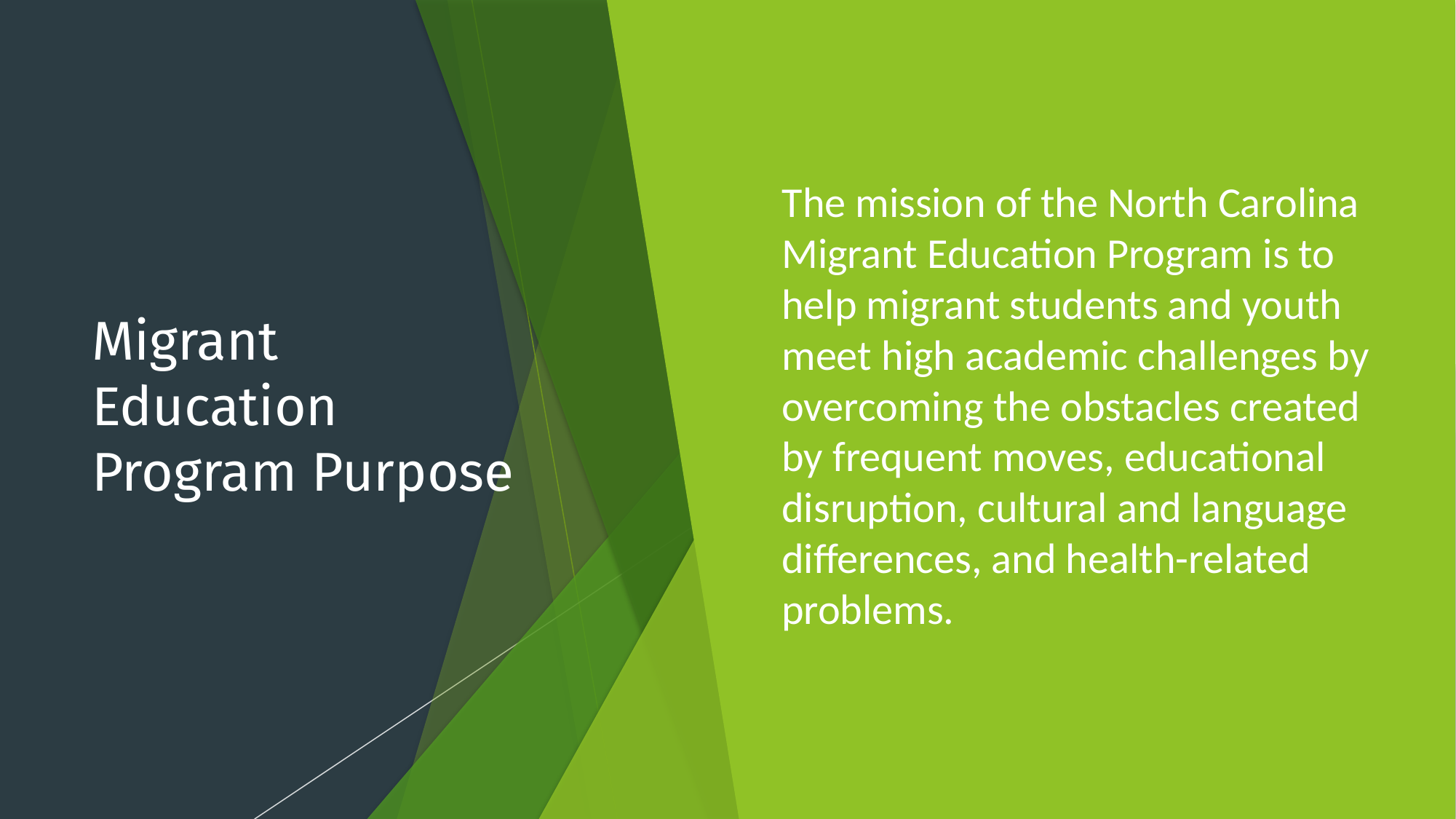

# Migrant Education Program Purpose
The mission of the North Carolina Migrant Education Program is to help migrant students and youth meet high academic challenges by overcoming the obstacles created by frequent moves, educational disruption, cultural and language differences, and health-related problems.